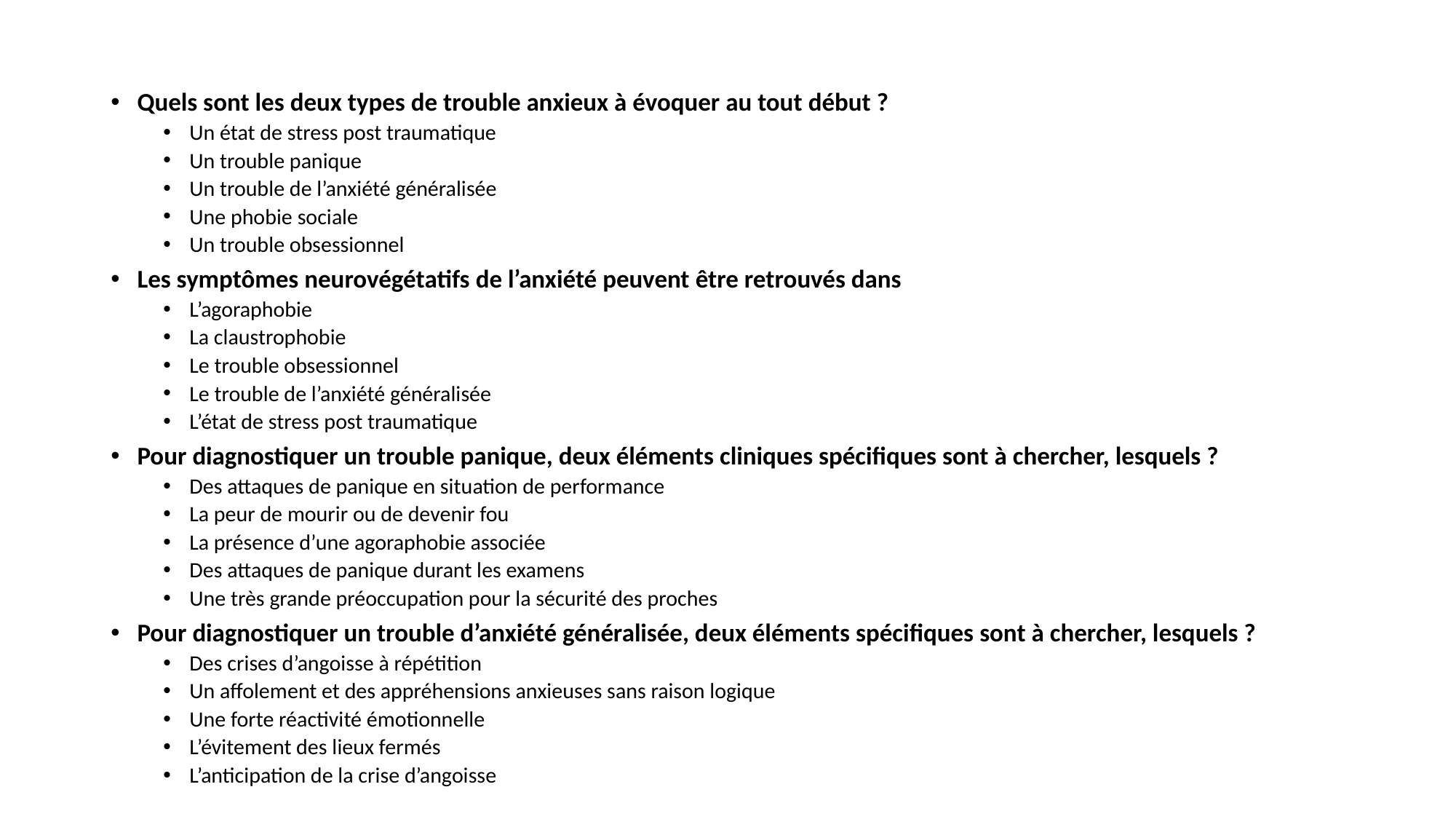

#
Quels sont les deux types de trouble anxieux à évoquer au tout début ?
Un état de stress post traumatique
Un trouble panique
Un trouble de l’anxiété généralisée
Une phobie sociale
Un trouble obsessionnel
Les symptômes neurovégétatifs de l’anxiété peuvent être retrouvés dans
L’agoraphobie
La claustrophobie
Le trouble obsessionnel
Le trouble de l’anxiété généralisée
L’état de stress post traumatique
Pour diagnostiquer un trouble panique, deux éléments cliniques spécifiques sont à chercher, lesquels ?
Des attaques de panique en situation de performance
La peur de mourir ou de devenir fou
La présence d’une agoraphobie associée
Des attaques de panique durant les examens
Une très grande préoccupation pour la sécurité des proches
Pour diagnostiquer un trouble d’anxiété généralisée, deux éléments spécifiques sont à chercher, lesquels ?
Des crises d’angoisse à répétition
Un affolement et des appréhensions anxieuses sans raison logique
Une forte réactivité émotionnelle
L’évitement des lieux fermés
L’anticipation de la crise d’angoisse